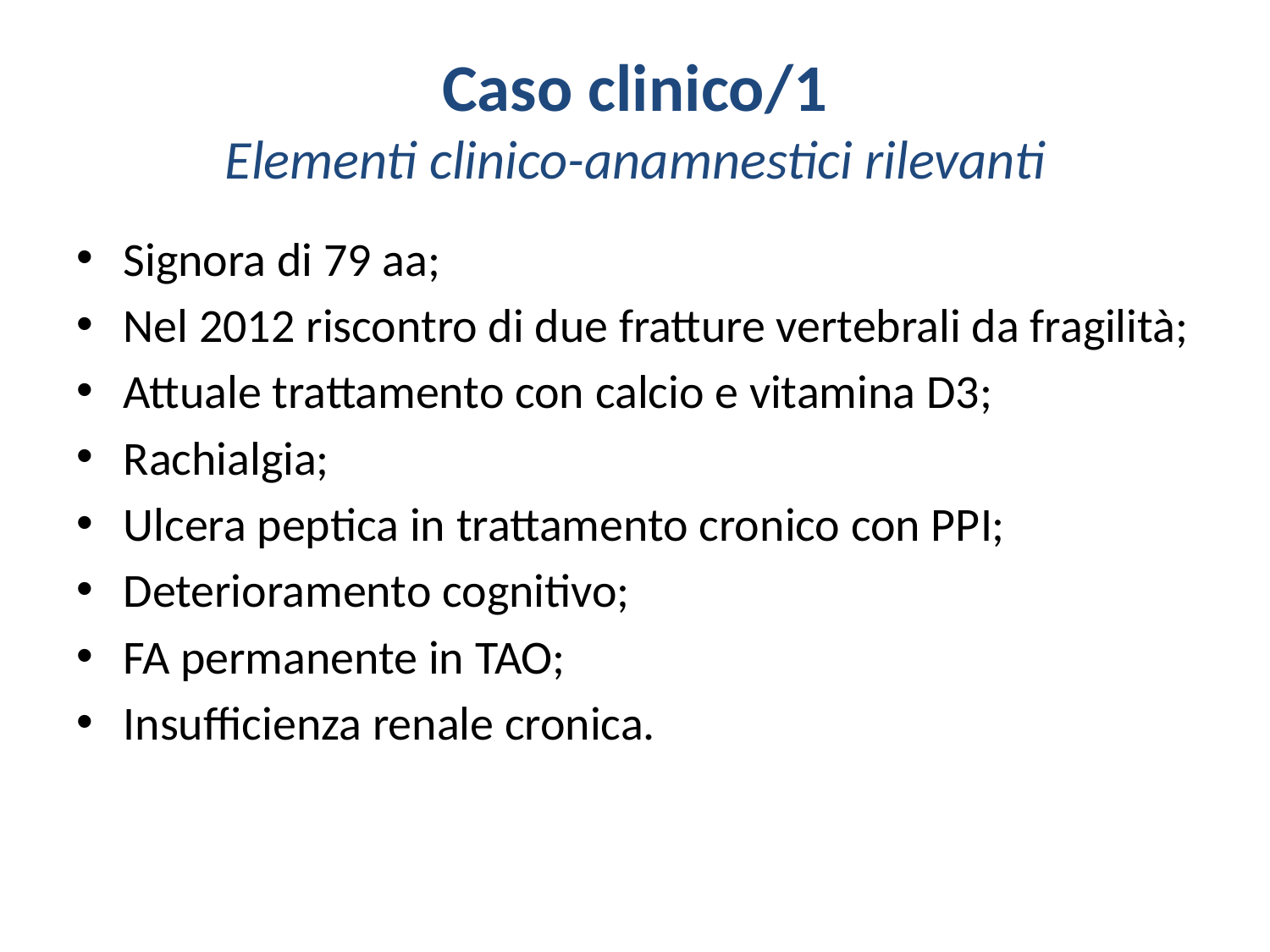

# Caso clinico/1 Elementi clinico-anamnestici rilevanti
Signora di 79 aa;
Nel 2012 riscontro di due fratture vertebrali da fragilità;
Attuale trattamento con calcio e vitamina D3;
Rachialgia;
Ulcera peptica in trattamento cronico con PPI;
Deterioramento cognitivo;
FA permanente in TAO;
Insufficienza renale cronica.